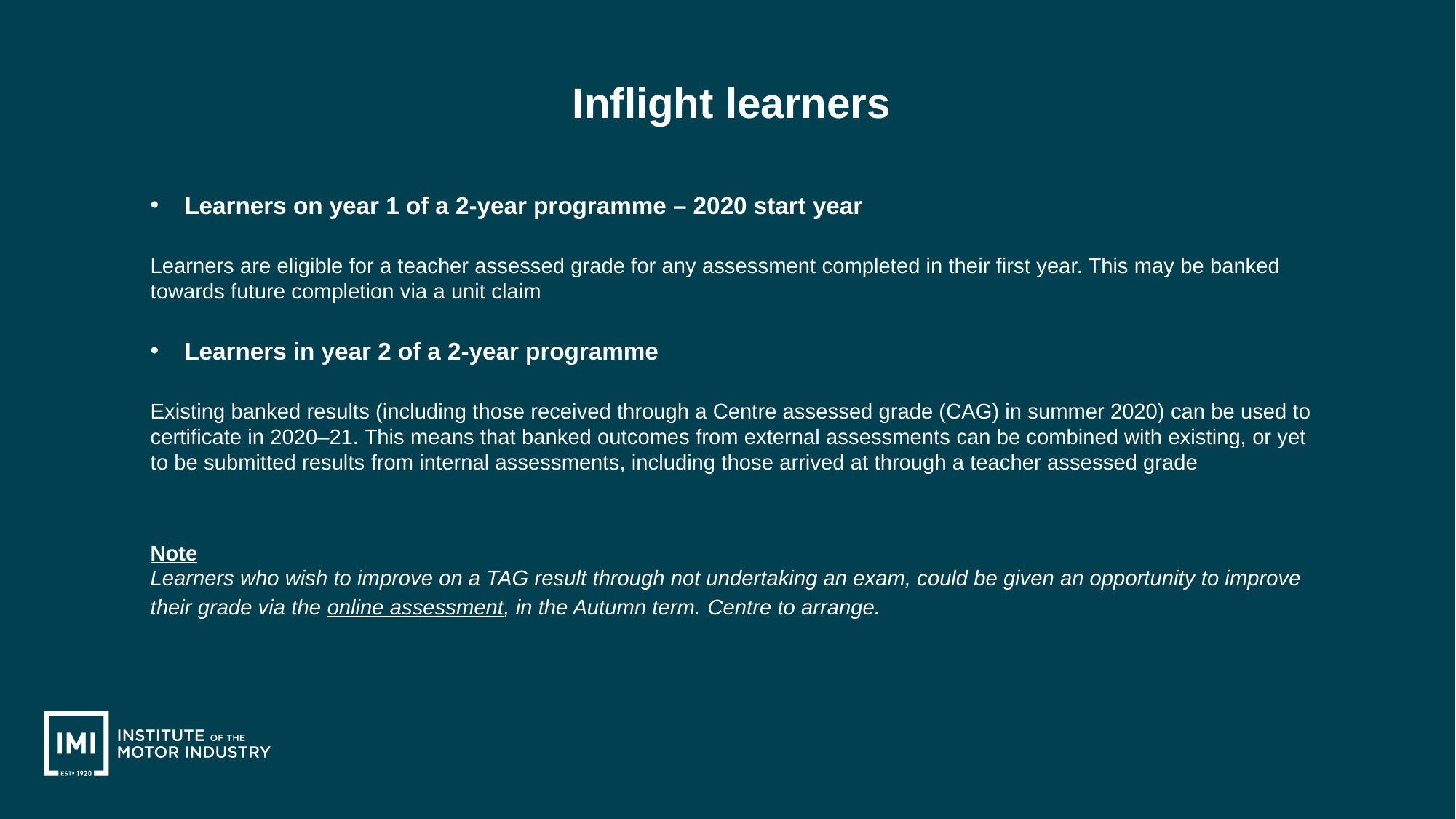

Inflight learners
Learners on year 1 of a 2-year programme – 2020 start year

Learners are eligible for a teacher assessed grade for any assessment completed in their first year. This may be banked towards future completion via a unit claim

Learners in year 2 of a 2-year programme

Existing banked results (including those received through a Centre assessed grade (CAG) in summer 2020) can be used to certificate in 2020–21. This means that banked outcomes from external assessments can be combined with existing, or yet to be submitted results from internal assessments, including those arrived at through a teacher assessed grade

Note
Learners who wish to improve on a TAG result through not undertaking an exam, could be given an opportunity to improve their grade via the online assessment, in the Autumn term. Centre to arrange.